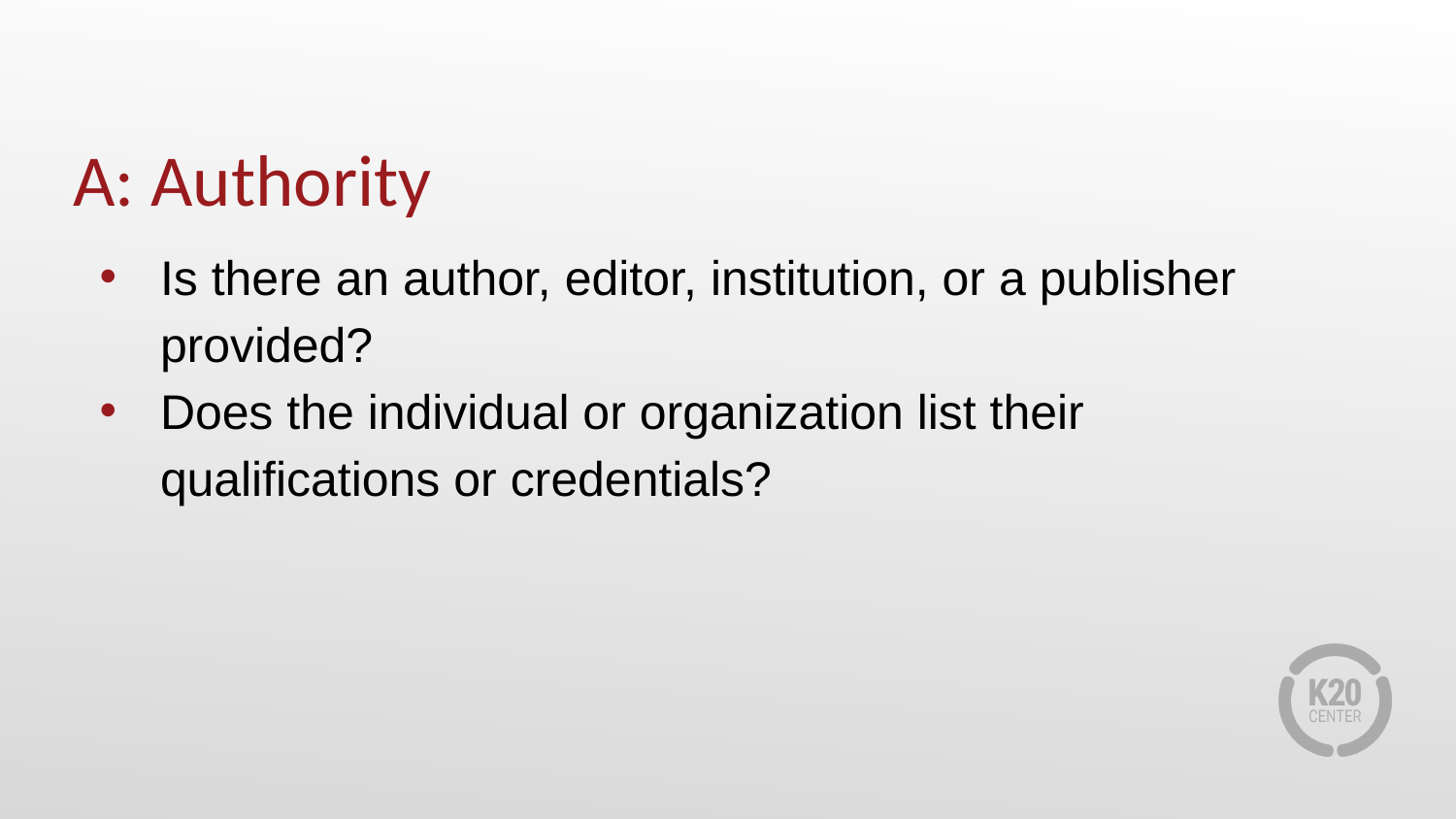

# A: Authority
Is there an author, editor, institution, or a publisher provided?
Does the individual or organization list their qualifications or credentials?